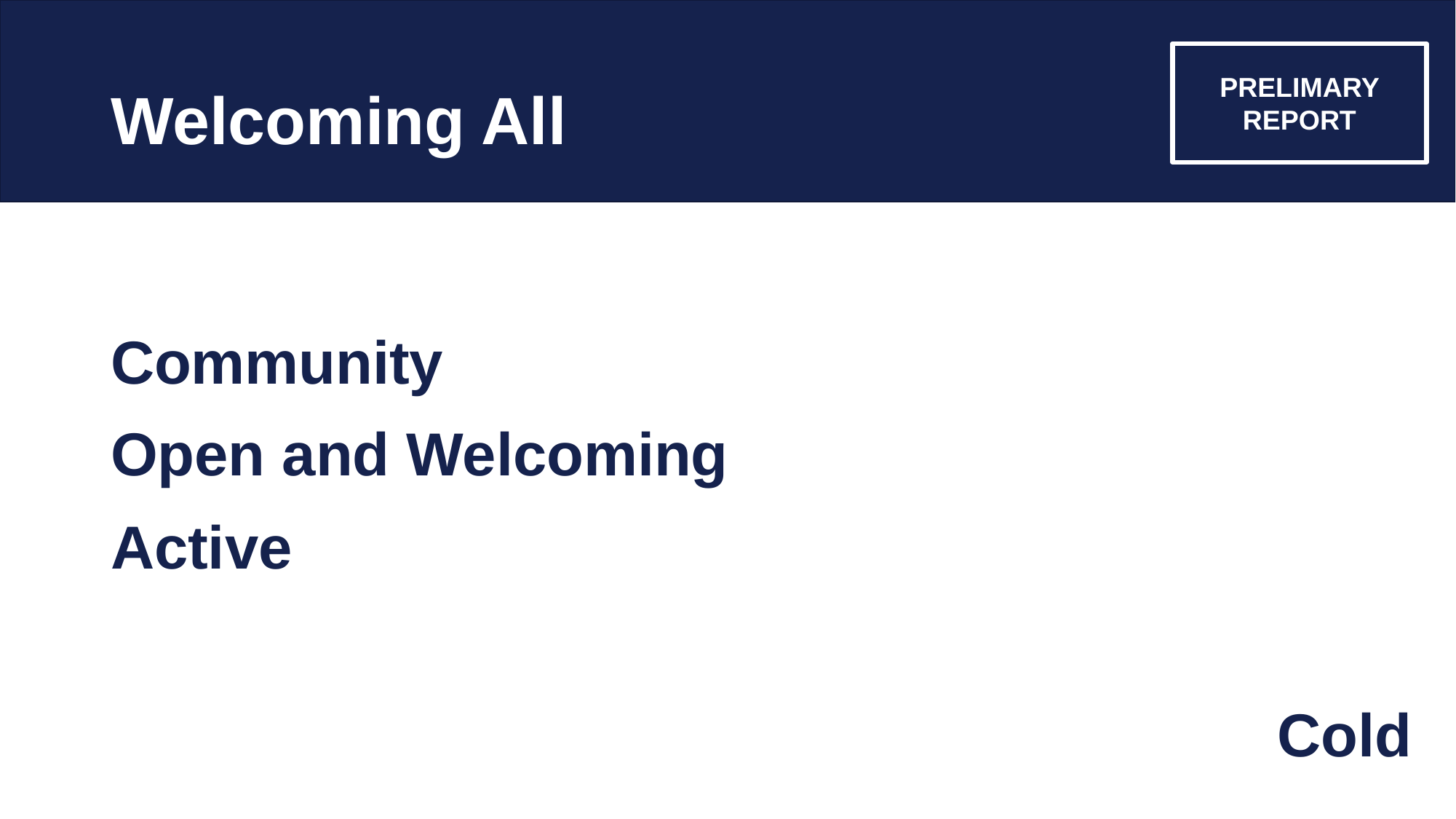

# Welcoming All
What PHPC gives you
Adjectives
Community

### Chart

| Category | Column1 |
|---|---|
| Community | 18.0 |
| Other | 22.0 |

### Chart

| Category | Column1 |
|---|---|
| Open and Welcoming | 40.0 |
| Active | 14.0 |
| Cold | 12.0 |
| Other | 116.0 |
Open and Welcoming
45%
Active
Cold